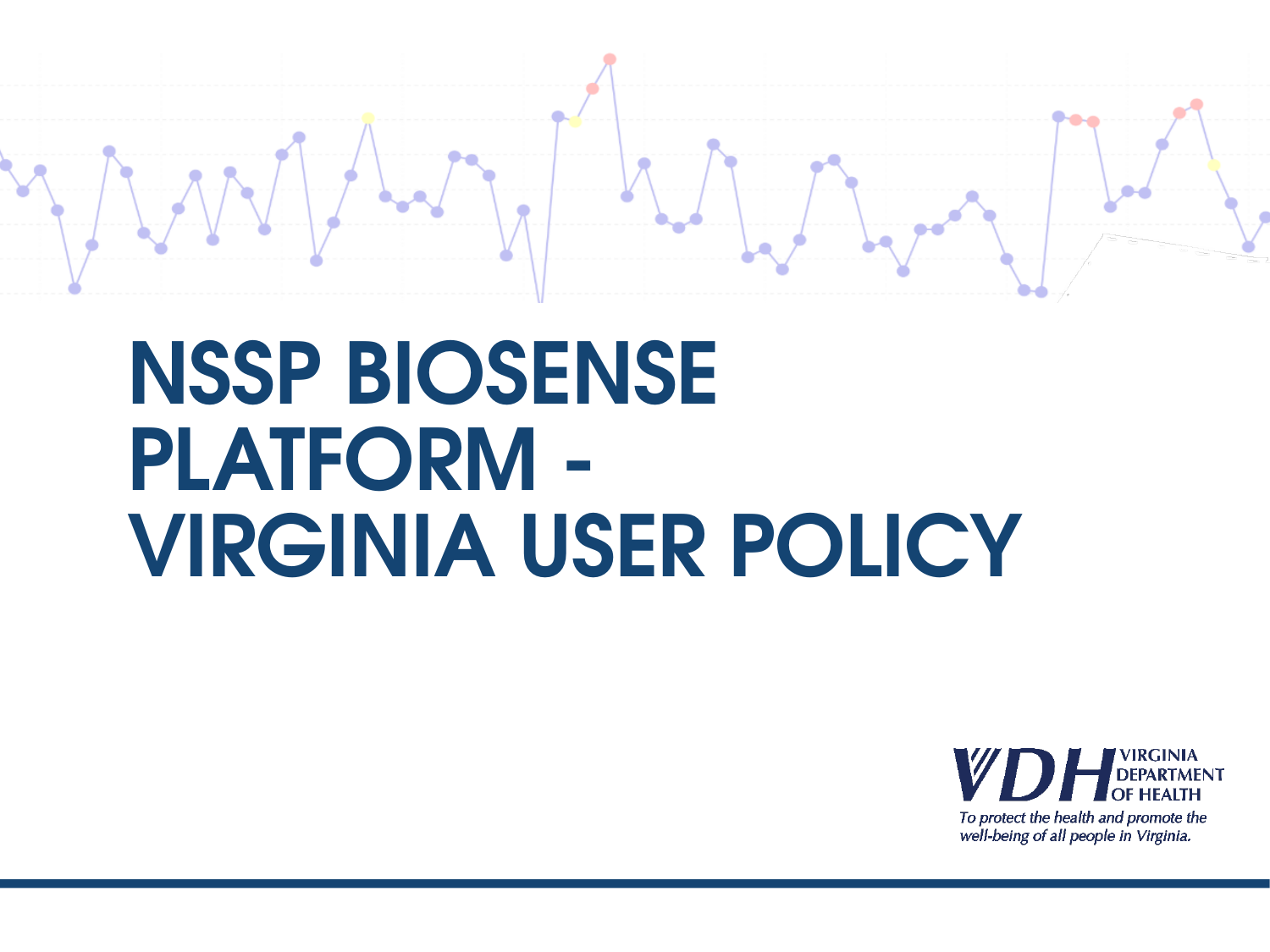

# NSSP BioSense Platform - Virginia User Policy